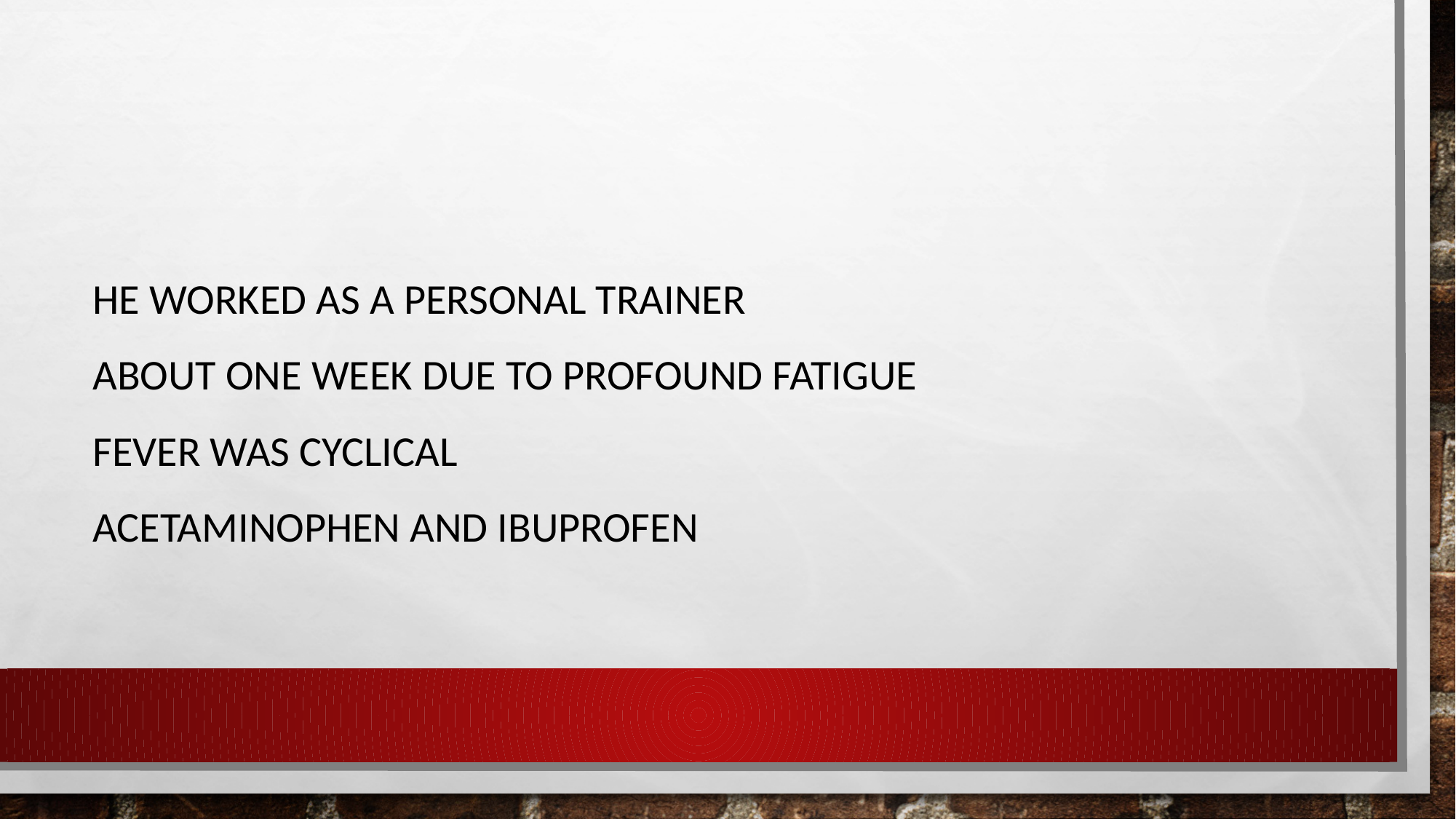

#
He worked as a personal trainer
about one week due to profound fatigue
fever was cyclical
acetaminophen and ibuprofen